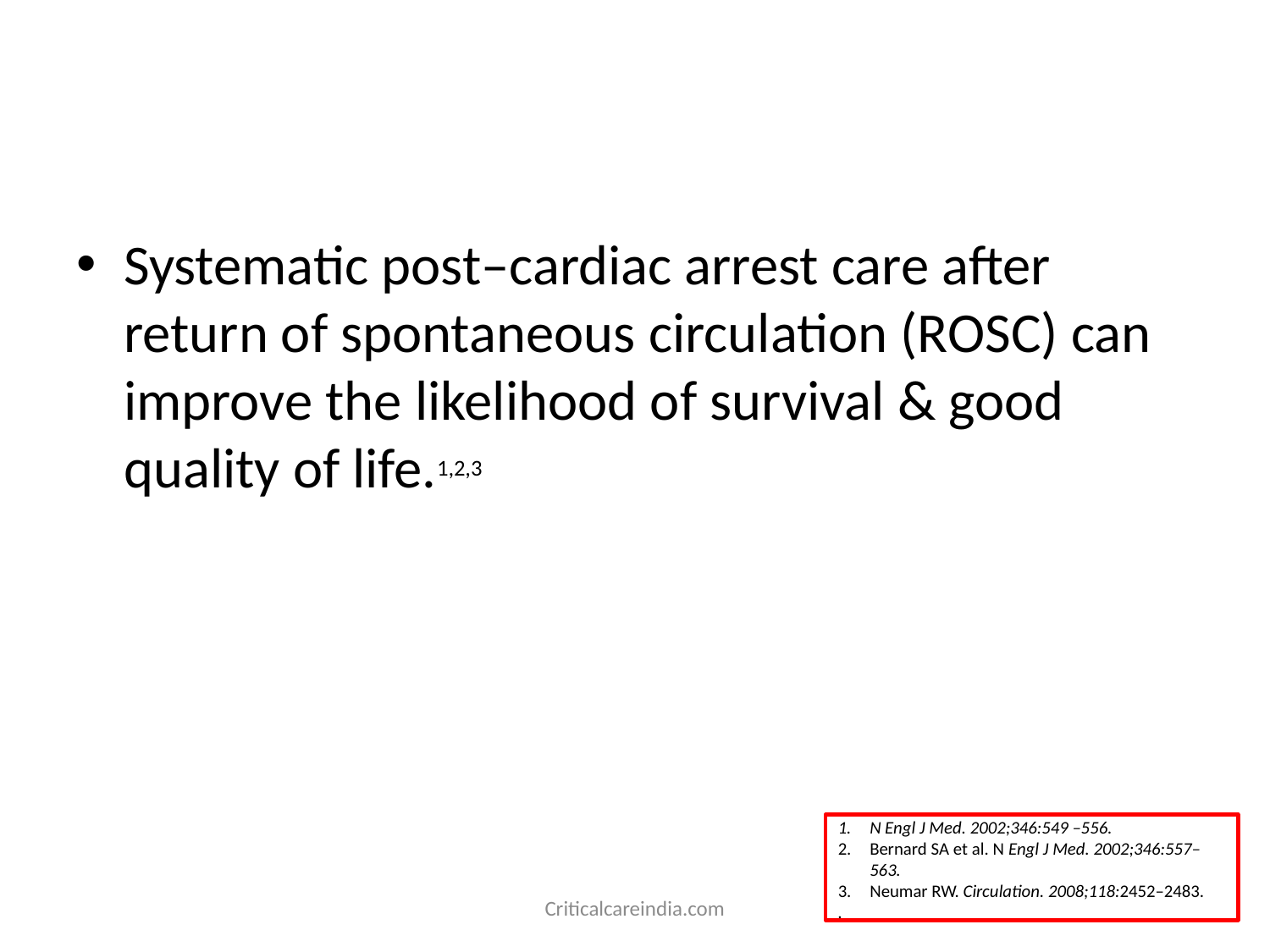

#
Systematic post–cardiac arrest care after return of spontaneous circulation (ROSC) can improve the likelihood of survival & good quality of life.1,2,3

N Engl J Med. 2002;346:549 –556.
Bernard SA et al. N Engl J Med. 2002;346:557–563.
Neumar RW. Circulation. 2008;118:2452–2483.
.

Criticalcareindia.com